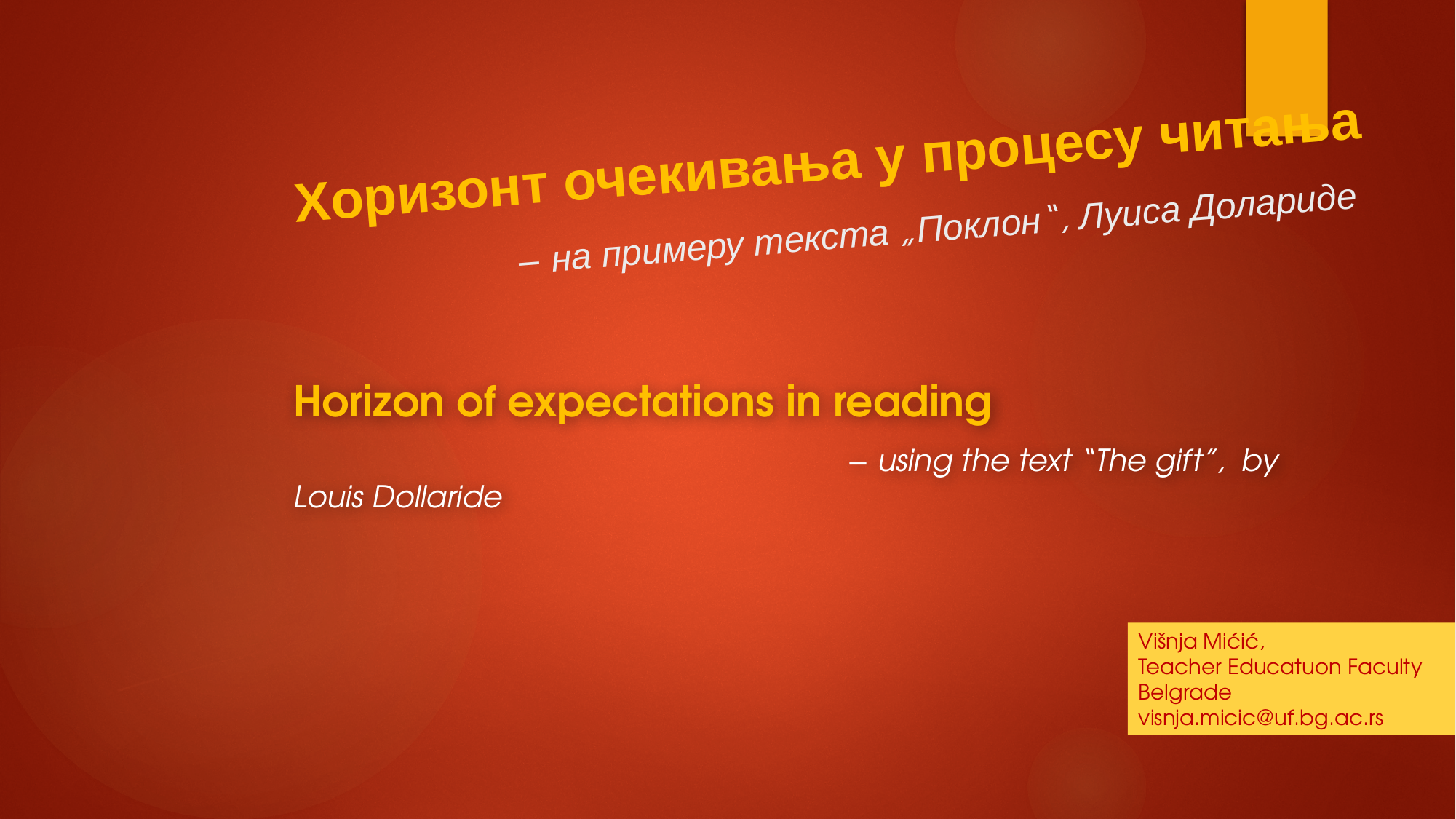

# Хоризонт очекивања у процесу читања − на примеру текста „Поклон“, Луиса Долариде
Horizon of expectations in reading
					 − using the text “The gift”,  by Louis Dollaride

Višnja Mićić,
Teacher Educatuon Faculty
Belgrade
visnja.micic@uf.bg.ac.rs